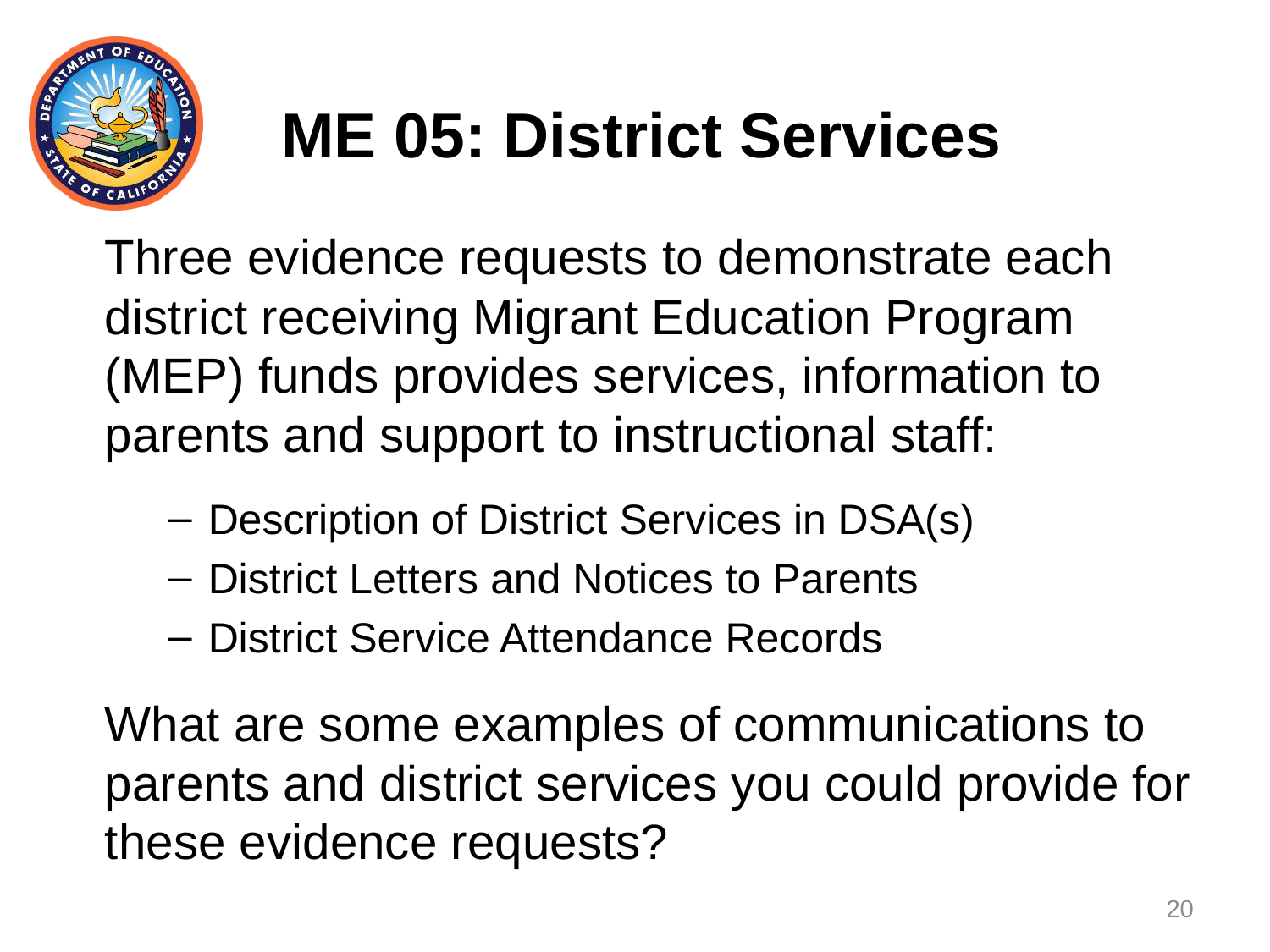

# ME 05: District Services
Three evidence requests to demonstrate each district receiving Migrant Education Program (MEP) funds provides services, information to parents and support to instructional staff:
Description of District Services in DSA(s)
District Letters and Notices to Parents
District Service Attendance Records
What are some examples of communications to parents and district services you could provide for these evidence requests?
20